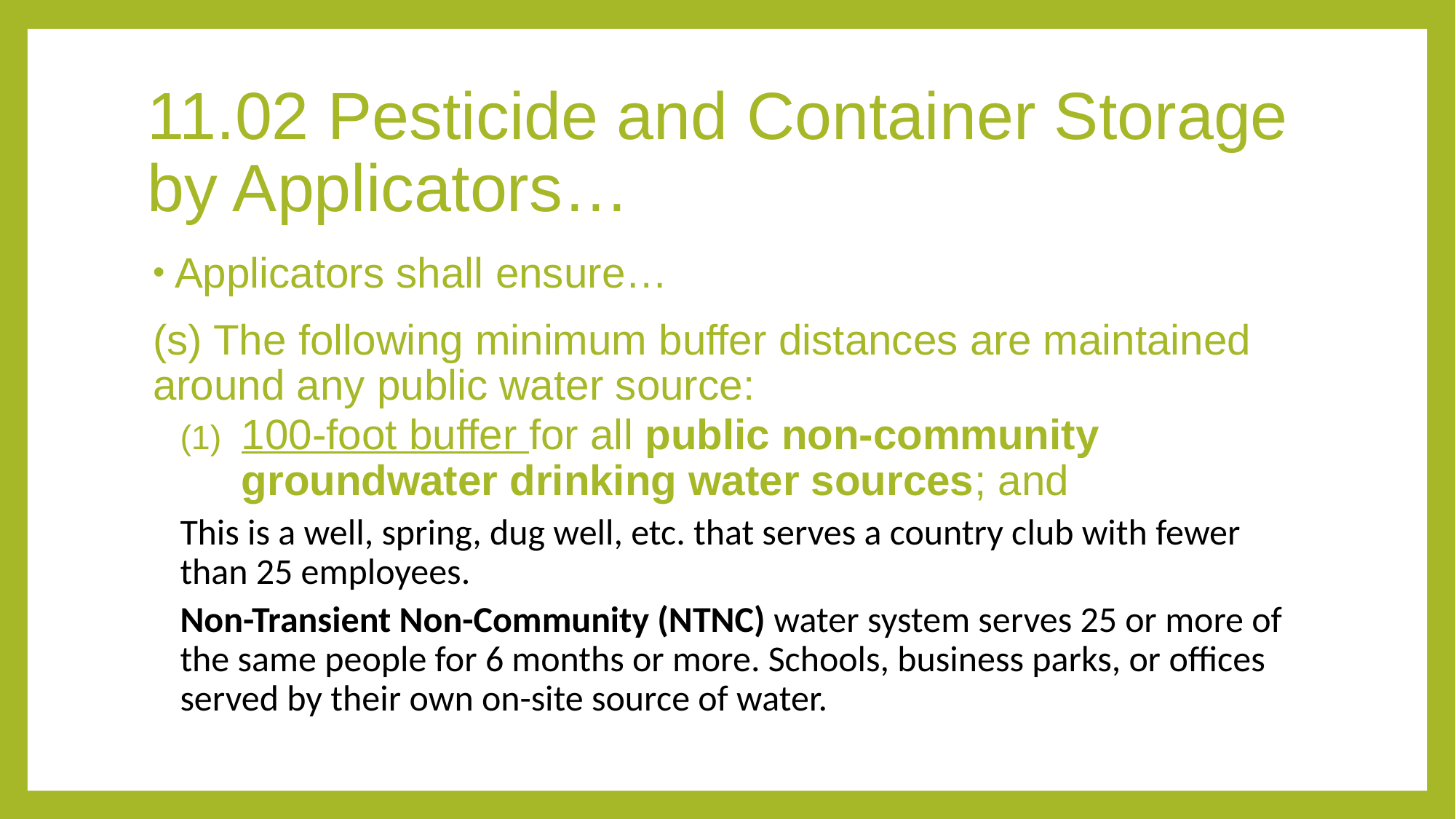

# 11.02 Pesticide and Container Storage by Applicators…
Applicators shall ensure…
(s) The following minimum buffer distances are maintained around any public water source:
100-foot buffer for all public non-community groundwater drinking water sources; and
This is a well, spring, dug well, etc. that serves a country club with fewer than 25 employees.
Non-Transient Non-Community (NTNC) water system serves 25 or more of the same people for 6 months or more. Schools, business parks, or offices served by their own on-site source of water.